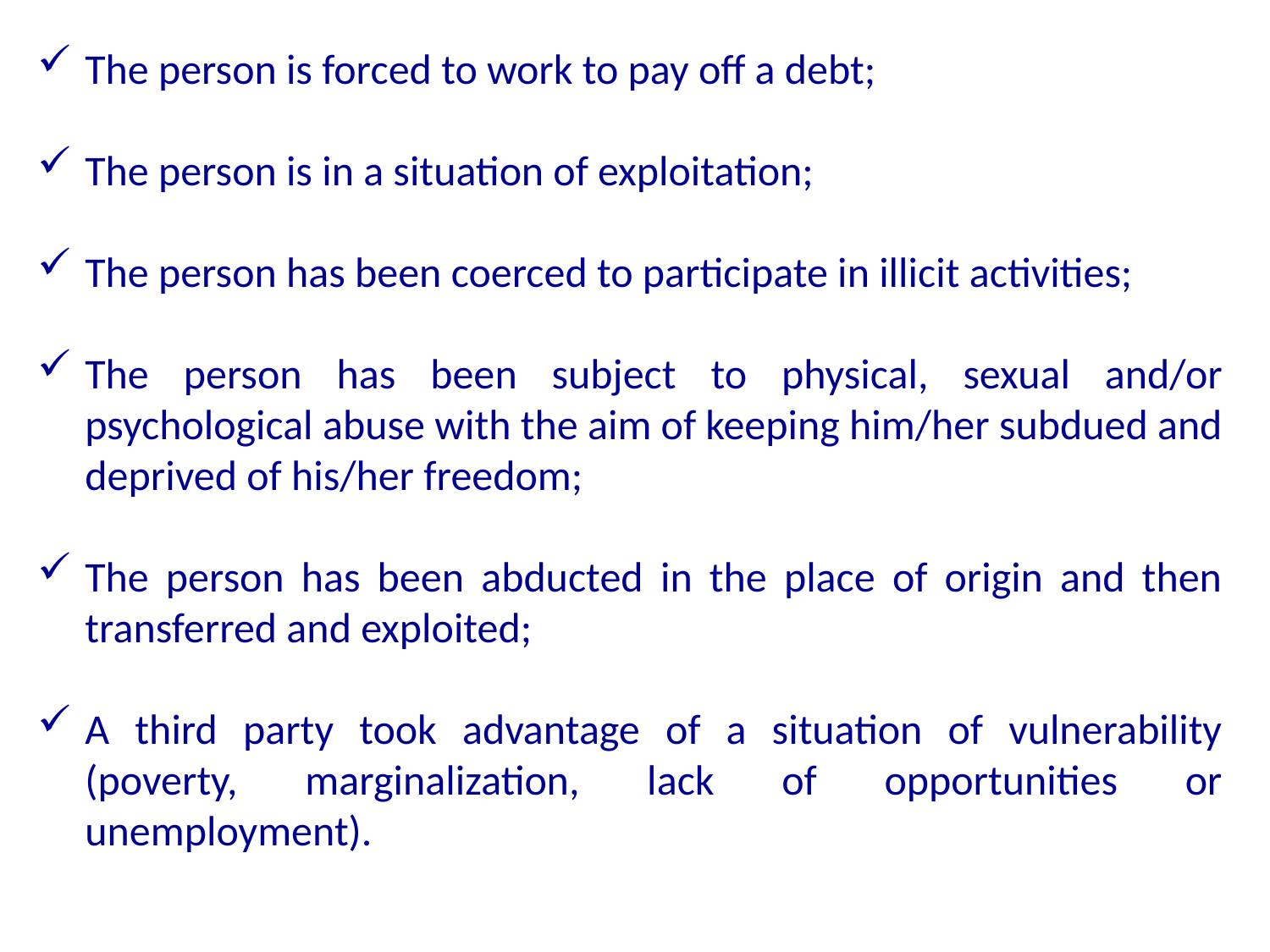

The person is forced to work to pay off a debt;

The person is in a situation of exploitation;

The person has been coerced to participate in illicit activities;

The person has been subject to physical, sexual and/or psychological abuse with the aim of keeping him/her subdued and deprived of his/her freedom;

The person has been abducted in the place of origin and then transferred and exploited;

A third party took advantage of a situation of vulnerability (poverty, marginalization, lack of opportunities or unemployment).